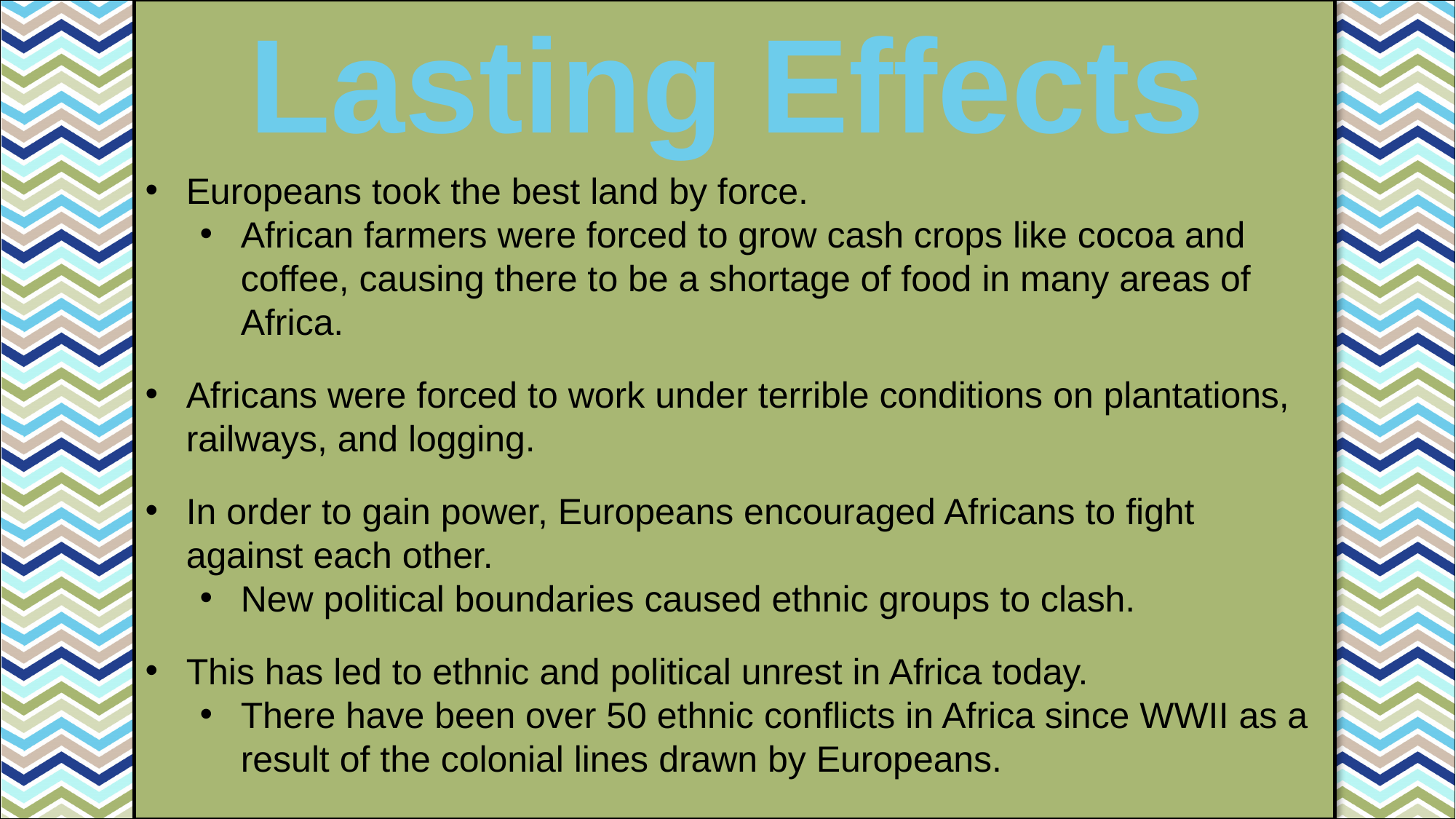

Lasting Effects
#
Europeans took the best land by force.
African farmers were forced to grow cash crops like cocoa and coffee, causing there to be a shortage of food in many areas of Africa.

Africans were forced to work under terrible conditions on plantations, railways, and logging.

In order to gain power, Europeans encouraged Africans to fight against each other.
New political boundaries caused ethnic groups to clash.

This has led to ethnic and political unrest in Africa today.
There have been over 50 ethnic conflicts in Africa since WWII as a result of the colonial lines drawn by Europeans.